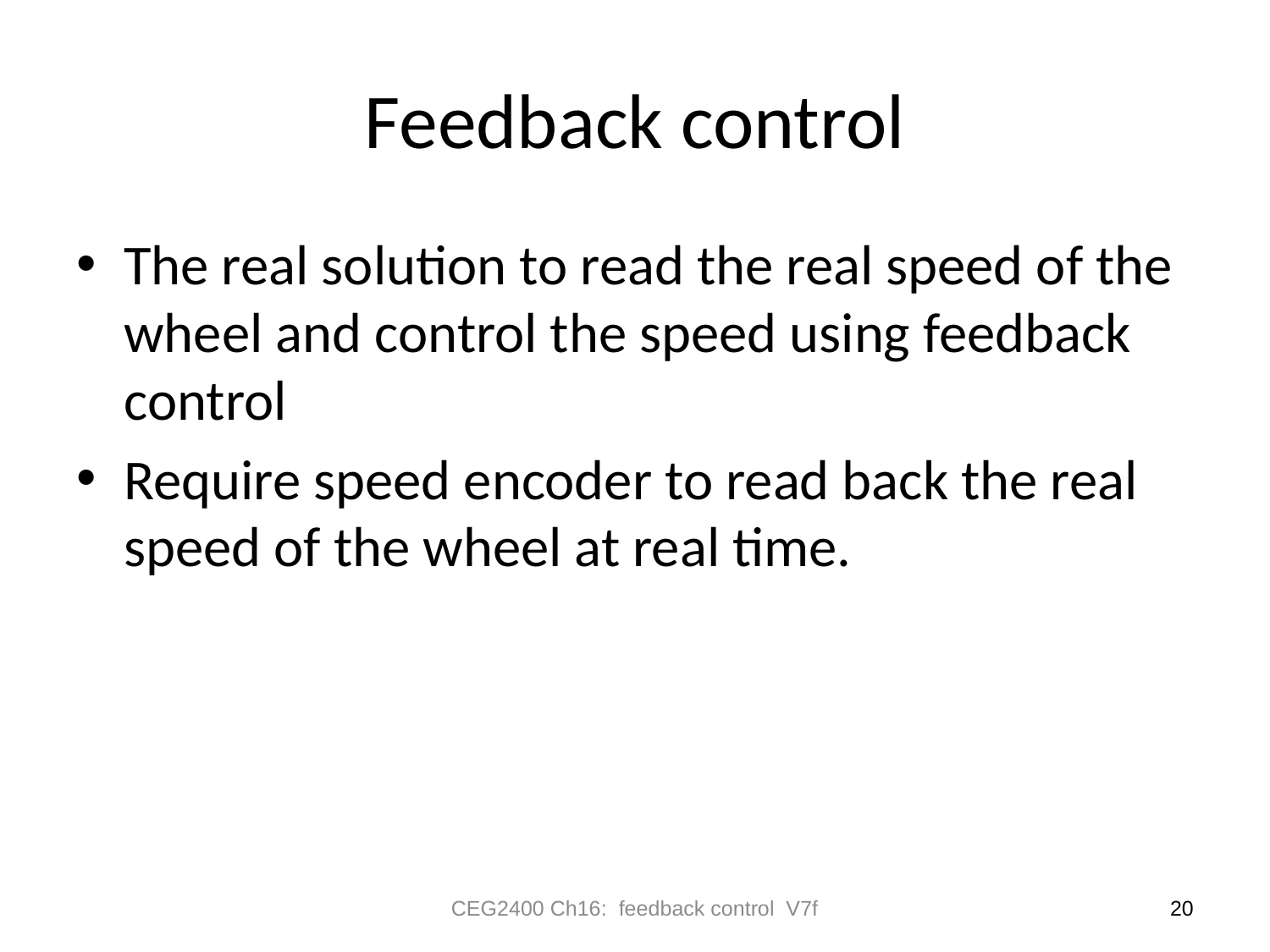

# Feedback control
The real solution to read the real speed of the wheel and control the speed using feedback control
Require speed encoder to read back the real speed of the wheel at real time.
CEG2400 Ch16:  feedback control  V7f
20